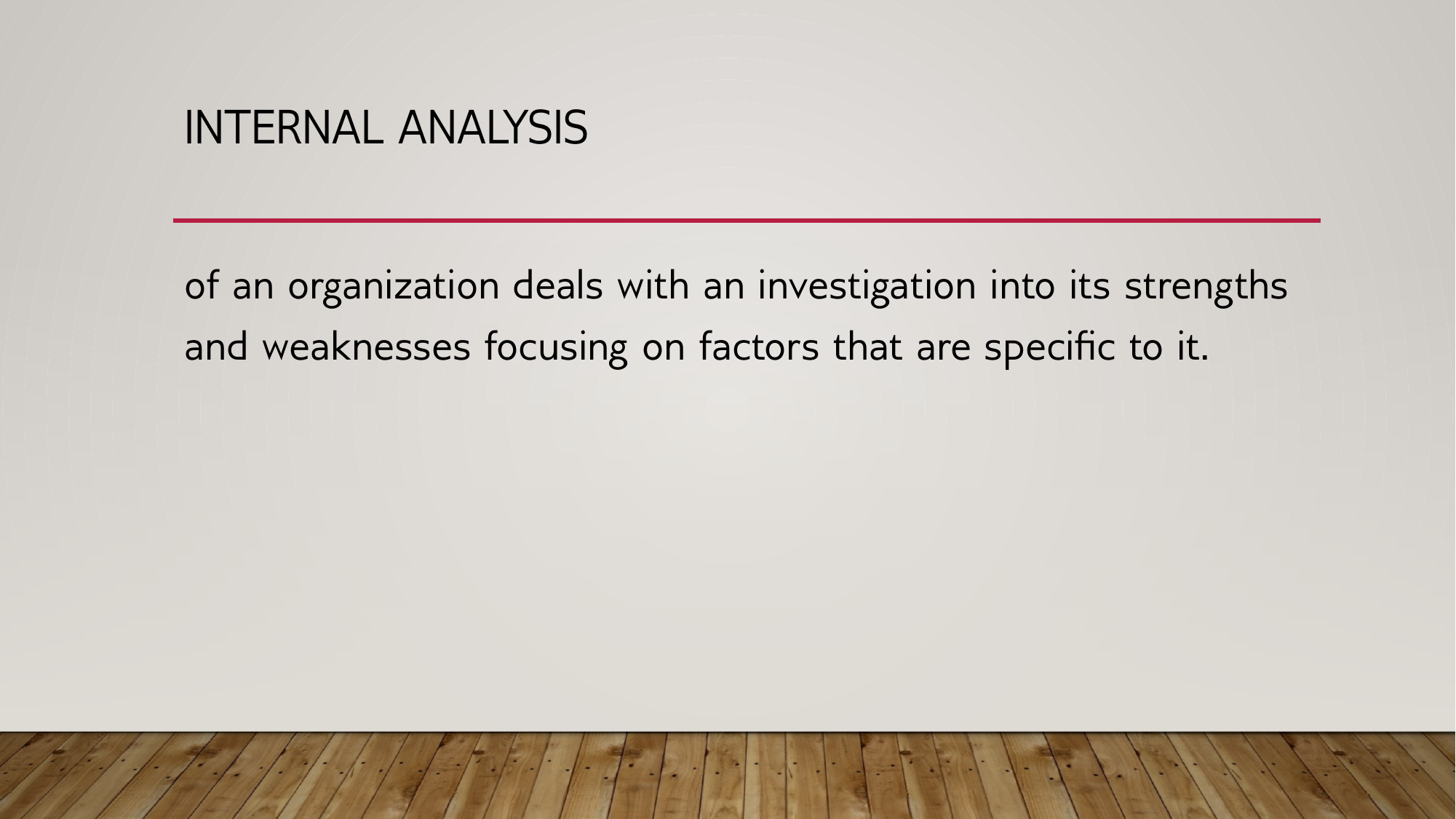

# Internal analysis
of an organization deals with an investigation into its strengths and weaknesses focusing on factors that are specific to it.